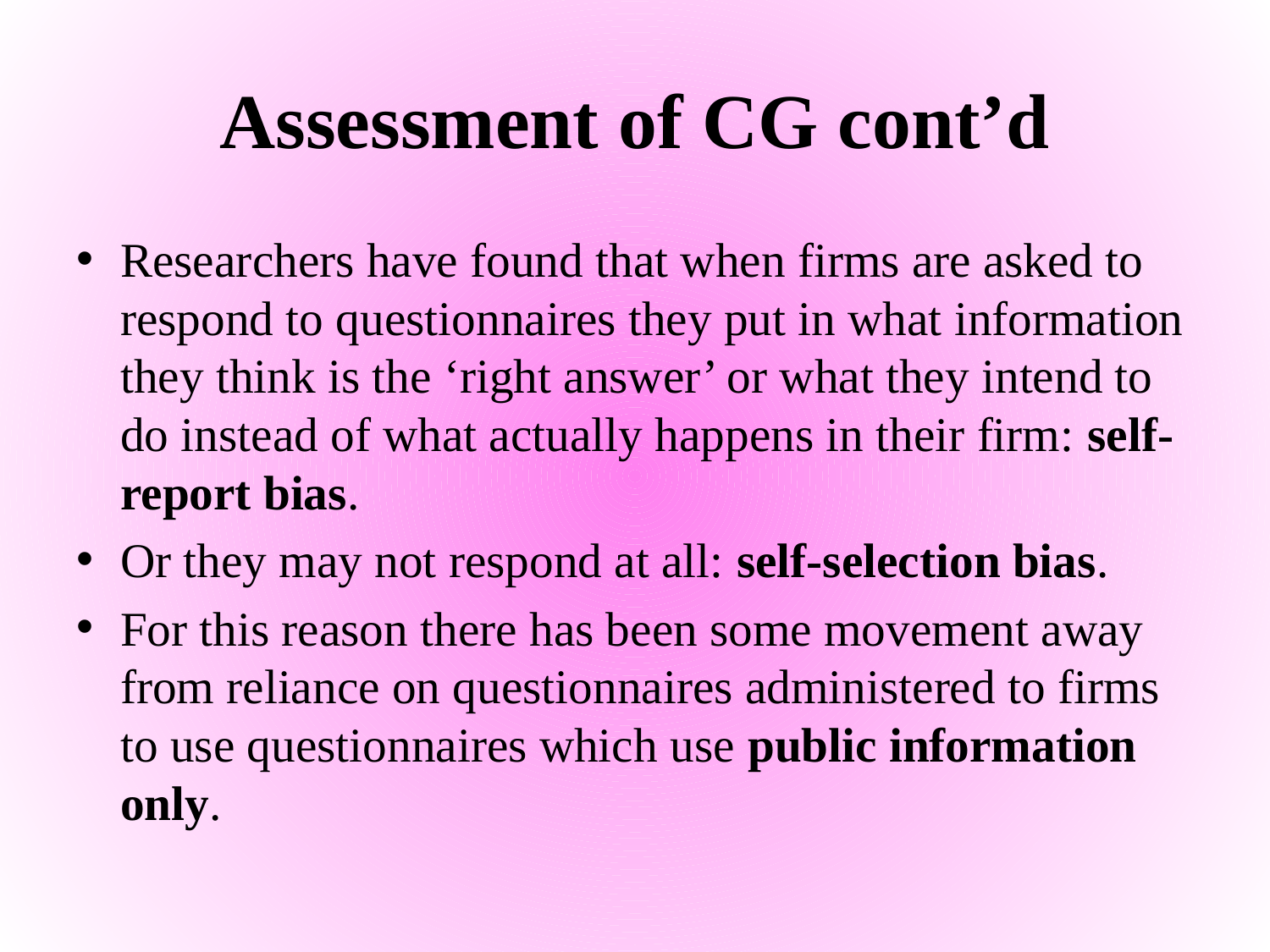

# Assessment of CG cont’d
Researchers have found that when firms are asked to respond to questionnaires they put in what information they think is the ‘right answer’ or what they intend to do instead of what actually happens in their firm: self-report bias.
Or they may not respond at all: self-selection bias.
For this reason there has been some movement away from reliance on questionnaires administered to firms to use questionnaires which use public information only.